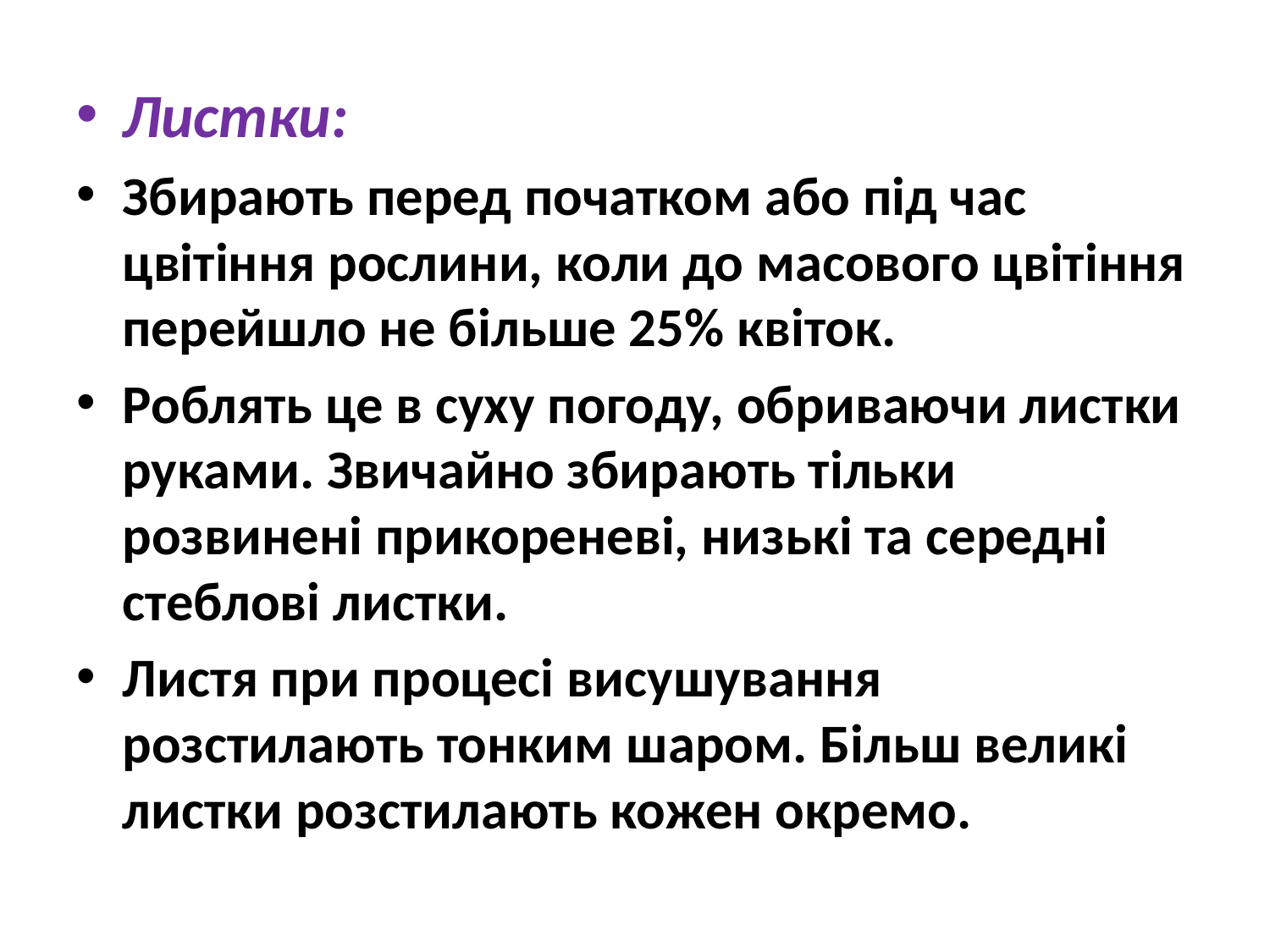

Листки:
Збирають перед початком або під час цвітіння рослини, коли до масового цвітіння перейшло не більше 25% квіток.
Роблять це в суху погоду, обриваючи листки руками. Звичайно збирають тільки розвинені прикореневі, низькі та середні стеблові листки.
Листя при процесі висушування розстилають тонким шаром. Більш великі листки розстилають кожен окремо.